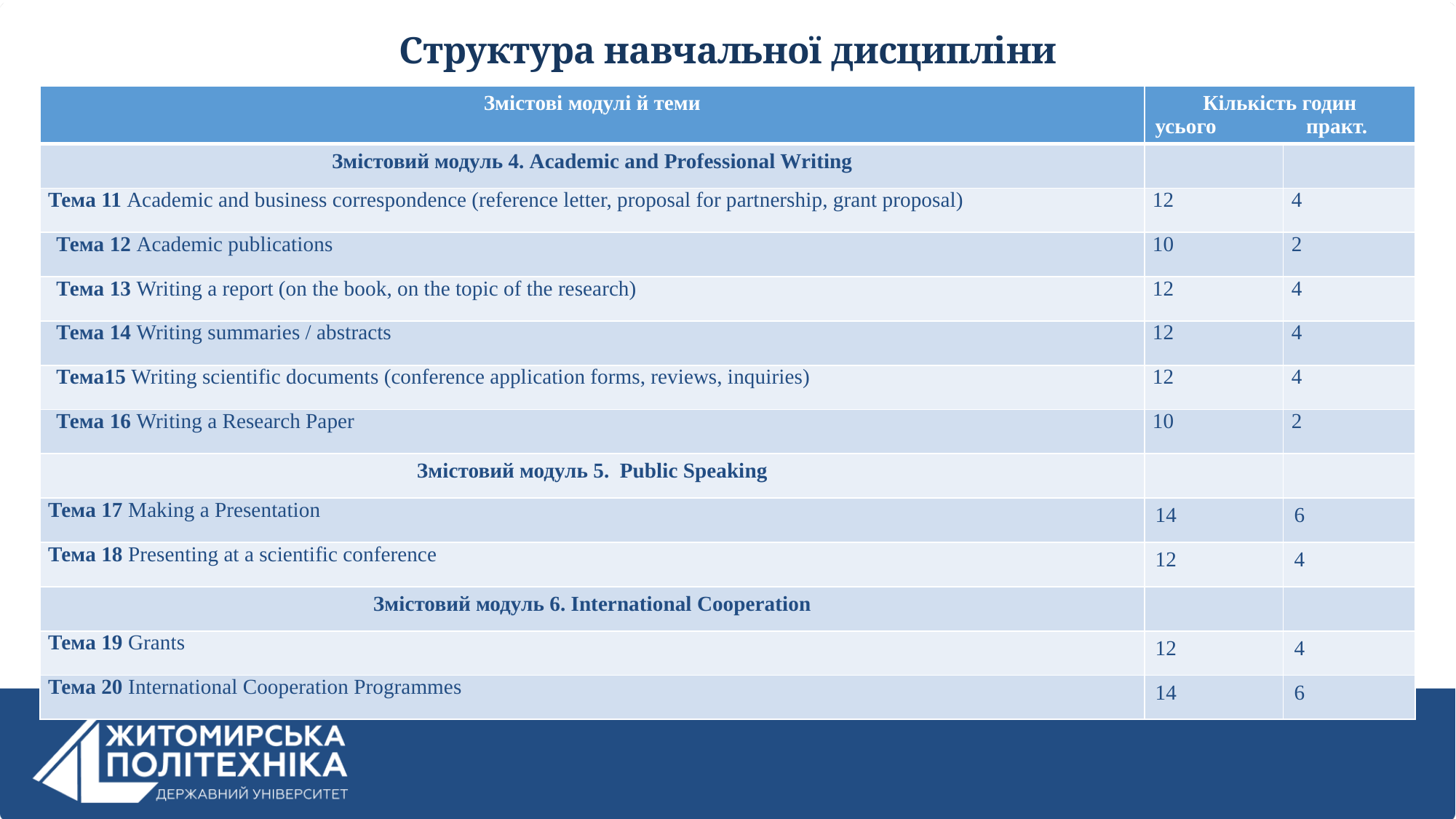

# Структура навчальної дисципліни

| Змістові модулі й теми | Кількість годин усього практ. |  |
| --- | --- | --- |
| Змістовий модуль 4. Academic and Professional Writing |  |  |
| Тема 11 Academic and business correspondence (reference letter, proposal for partnership, grant proposal) | 12 | 4 |
| Тема 12 Academic publications | 10 | 2 |
| Тема 13 Writing a report (on the book, on the topic of the research) | 12 | 4 |
| Тема 14 Writing summaries / abstracts | 12 | 4 |
| Тема15 Writing scientific documents (conference application forms, reviews, inquiries) | 12 | 4 |
| Тема 16 Writing a Research Paper | 10 | 2 |
| Змістовий модуль 5. Public Speaking |  |  |
| Тема 17 Making a Presentation | 14 | 6 |
| Тема 18 Presenting at a scientific conference | 12 | 4 |
| Змістовий модуль 6. International Cooperation |  |  |
| Тема 19 Grants | 12 | 4 |
| Тема 20 International Cooperation Programmes | 14 | 6 |